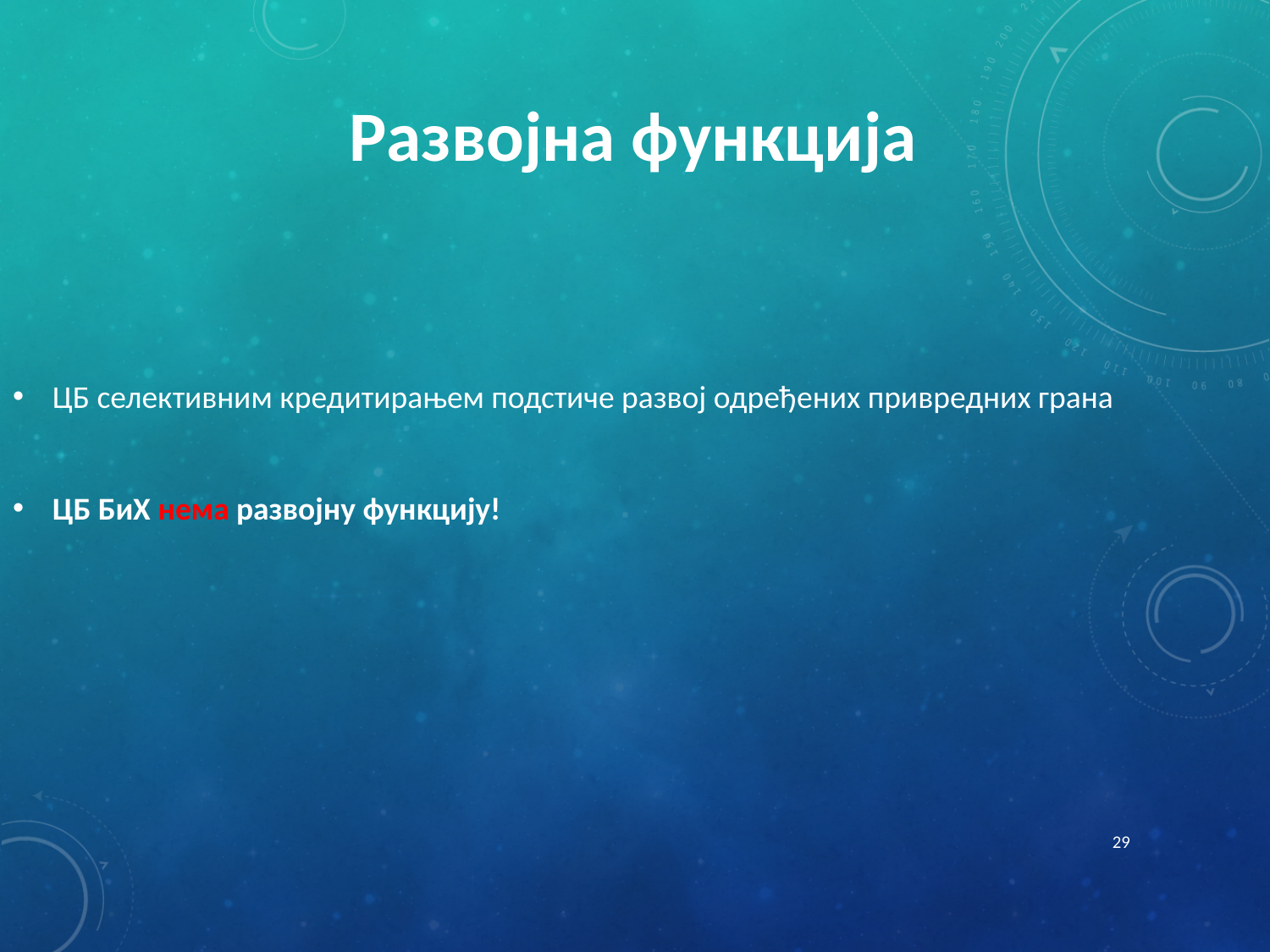

ЦБ селективним кредитирањем подстиче развој одређених привредних грана

ЦБ БиХ нема развојну функцију!
Развојна функција
29